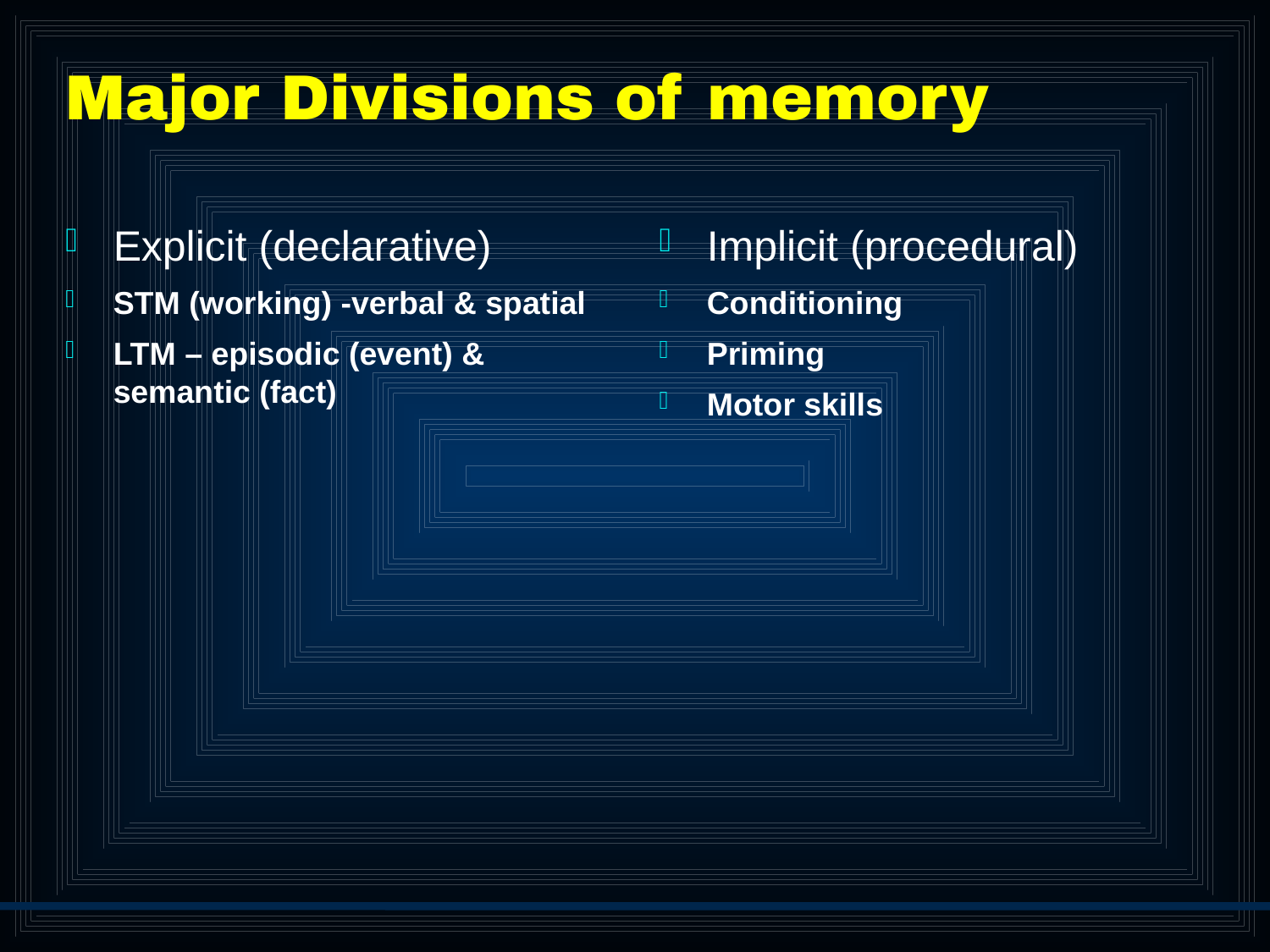

# Major Divisions of memory
Explicit (declarative)
STM (working) -verbal & spatial
LTM – episodic (event) & semantic (fact)
Implicit (procedural)
Conditioning
Priming
Motor skills